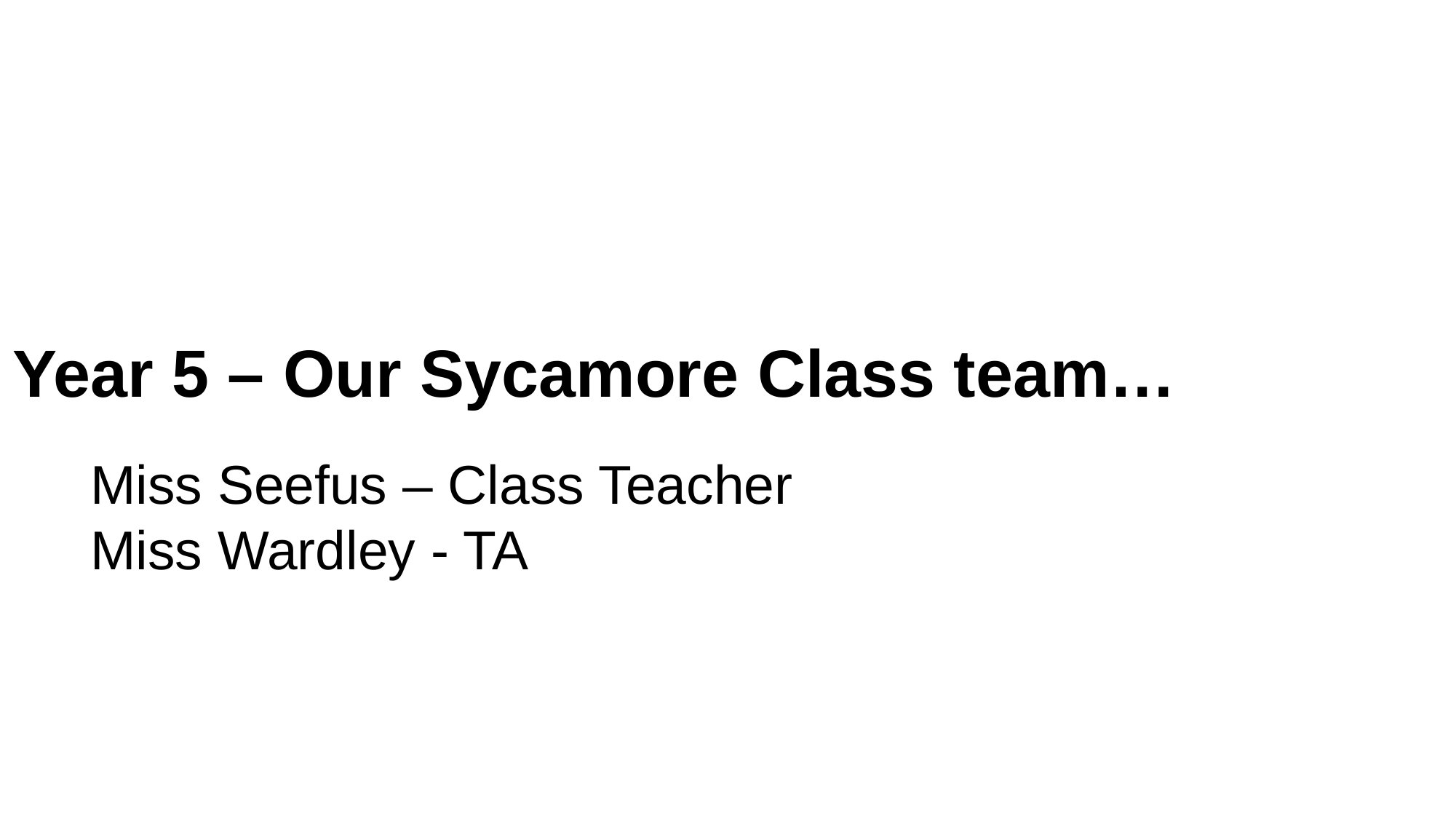

Year 5 – Our Sycamore Class team…
Miss Seefus – Class Teacher
Miss Wardley - TA